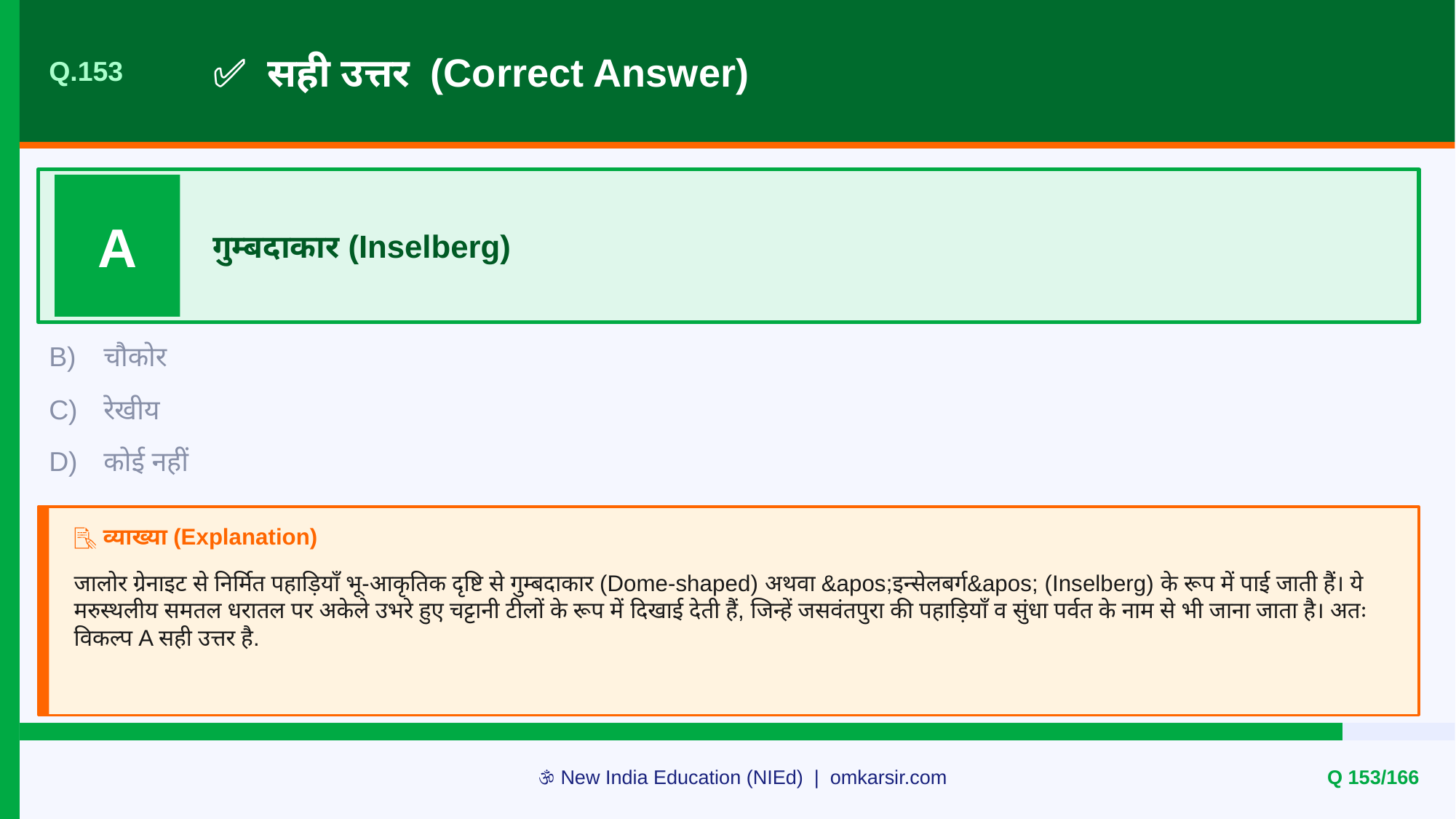

✅  सही उत्तर  (Correct Answer)
Q.153

A
गुम्बदाकार (Inselberg)
B)
चौकोर
C)
रेखीय
D)
कोई नहीं

📝 व्याख्या (Explanation)
जालोर ग्रेनाइट से निर्मित पहाड़ियाँ भू-आकृतिक दृष्टि से गुम्बदाकार (Dome-shaped) अथवा &apos;इन्सेलबर्ग&apos; (Inselberg) के रूप में पाई जाती हैं। ये मरुस्थलीय समतल धरातल पर अकेले उभरे हुए चट्टानी टीलों के रूप में दिखाई देती हैं, जिन्हें जसवंतपुरा की पहाड़ियाँ व सुंधा पर्वत के नाम से भी जाना जाता है। अतः विकल्प A सही उत्तर है.

🕉️ New India Education (NIEd)  |  omkarsir.com
Q 153/166